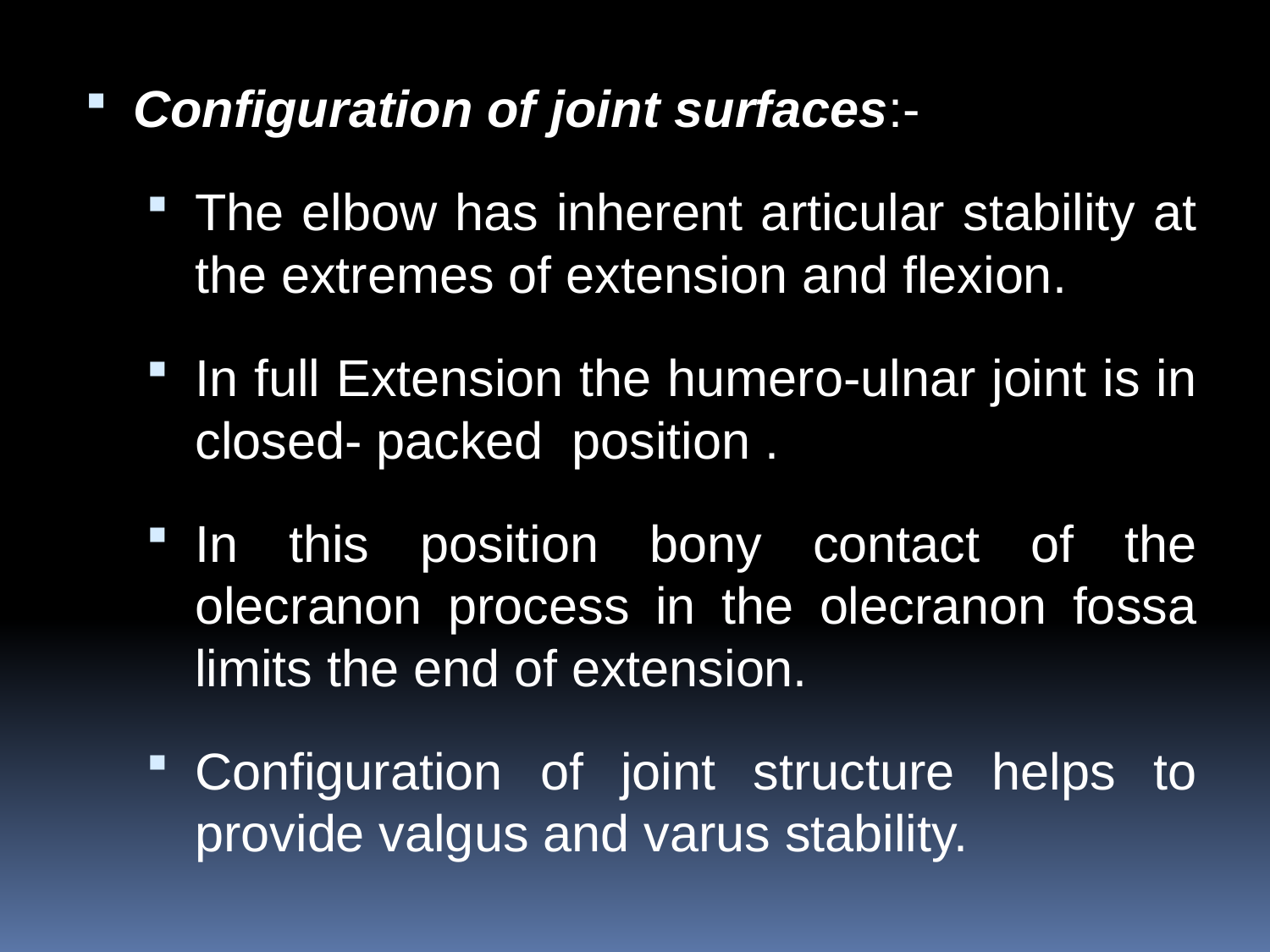

Configuration of joint surfaces:-
The elbow has inherent articular stability at the extremes of extension and flexion.
In full Extension the humero-ulnar joint is in closed- packed  position .
In this position bony contact of the olecranon process in the olecranon fossa limits the end of extension.
Configuration of joint structure helps to provide valgus and varus stability.